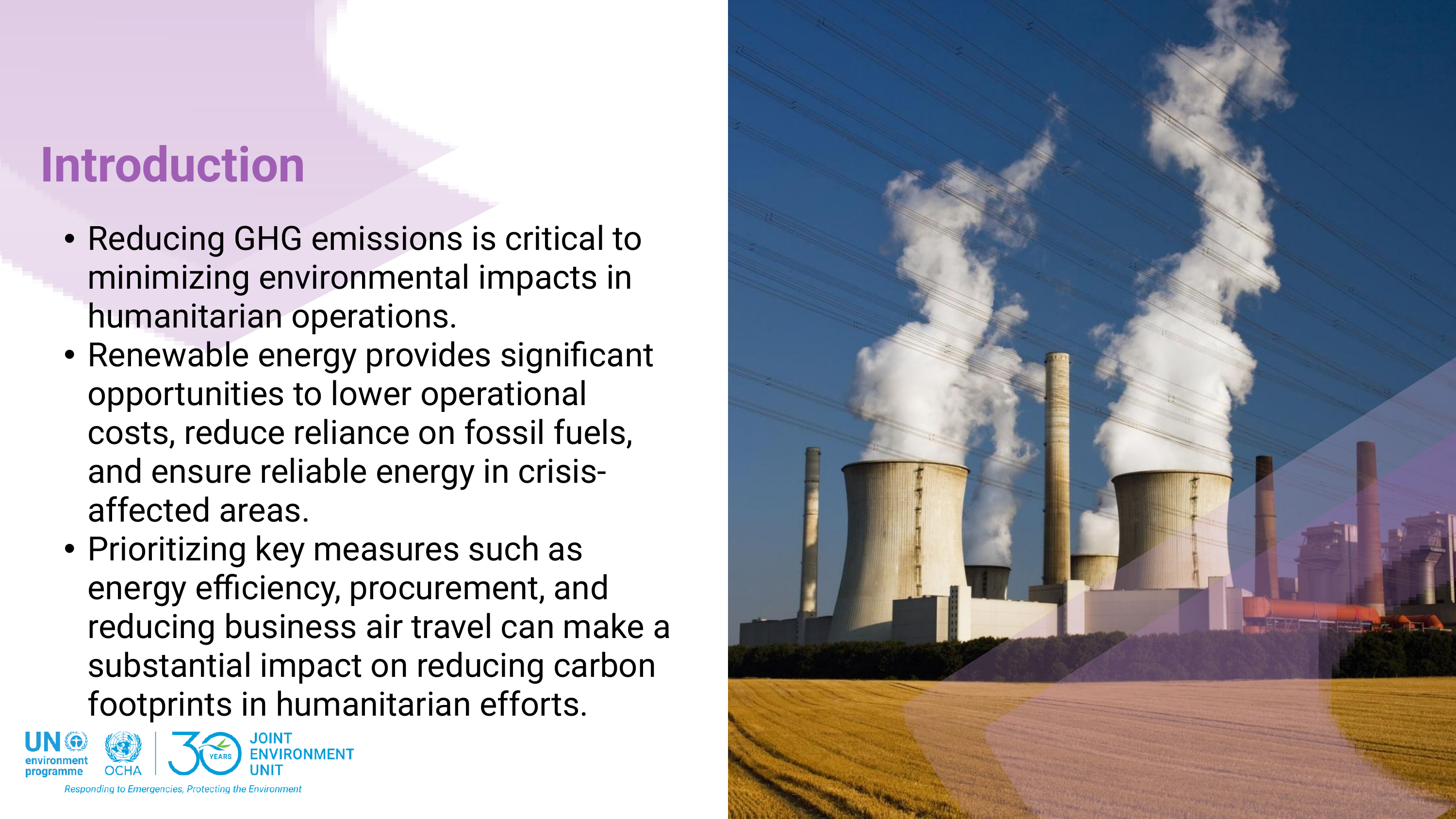

Introduction
Reducing GHG emissions is critical to minimizing environmental impacts in humanitarian operations.
Renewable energy provides significant opportunities to lower operational costs, reduce reliance on fossil fuels, and ensure reliable energy in crisis-affected areas.
Prioritizing key measures such as energy efficiency, procurement, and reducing business air travel can make a substantial impact on reducing carbon footprints in humanitarian efforts.